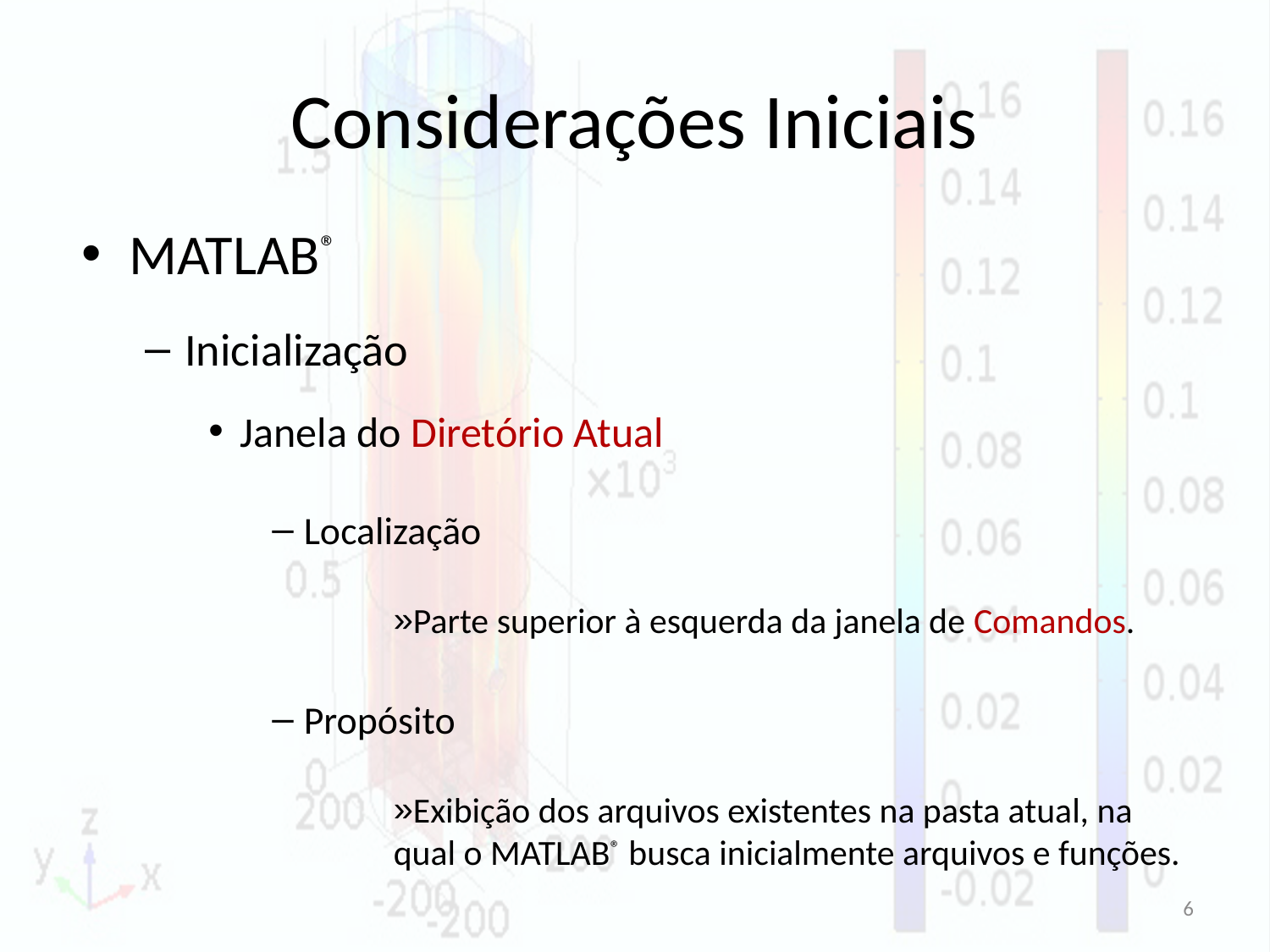

# Considerações Iniciais
MATLAB®

Inicialização

Janela do Diretório Atual

Localização

Parte superior à esquerda da janela de Comandos.

Propósito

Exibição dos arquivos existentes na pasta atual, na qual o MATLAB® busca inicialmente arquivos e funções.

6